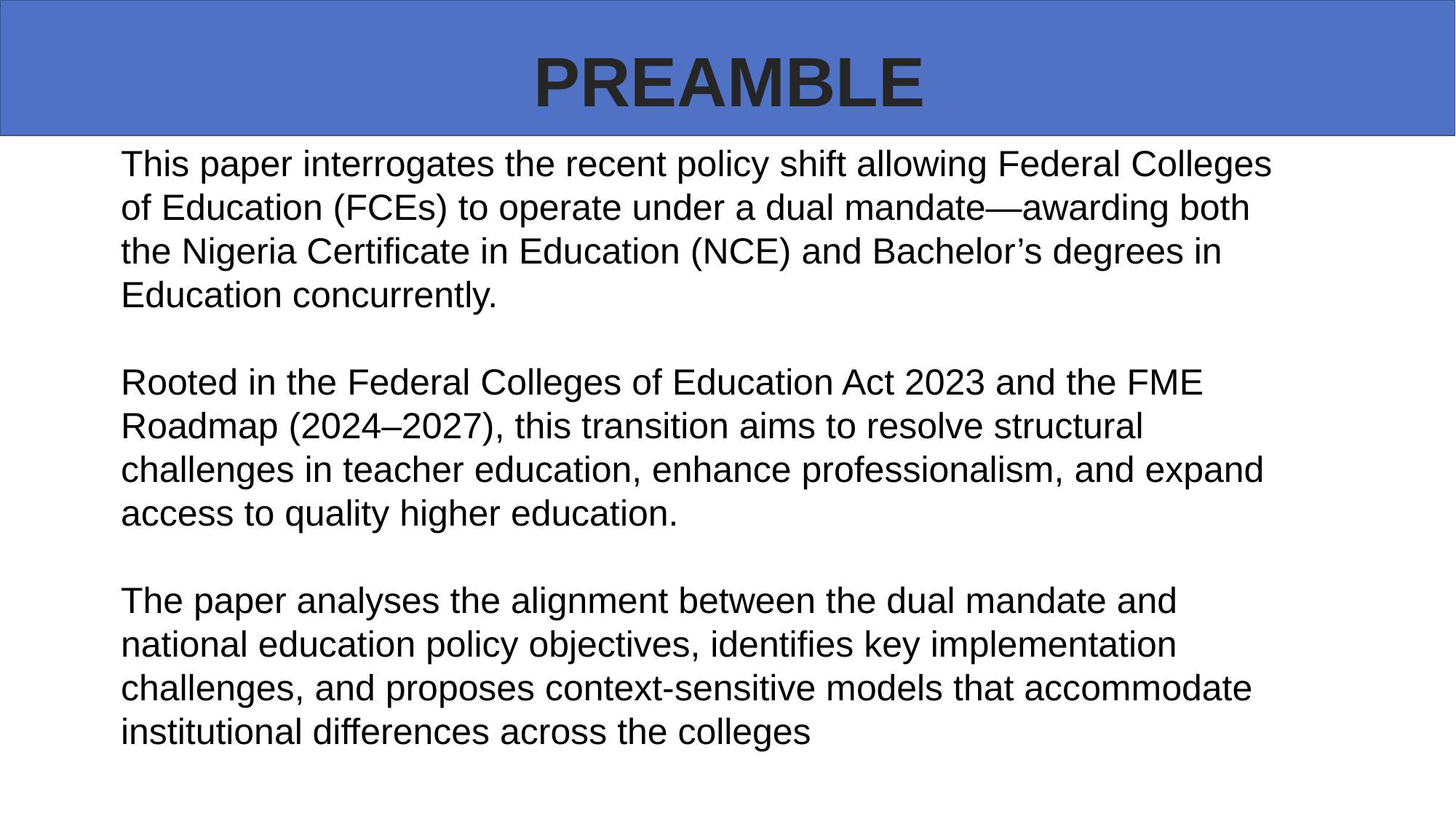

PREAMBLE
This paper interrogates the recent policy shift allowing Federal Colleges of Education (FCEs) to operate under a dual mandate—awarding both the Nigeria Certificate in Education (NCE) and Bachelor’s degrees in Education concurrently.

Rooted in the Federal Colleges of Education Act 2023 and the FME Roadmap (2024–2027), this transition aims to resolve structural challenges in teacher education, enhance professionalism, and expand access to quality higher education.

The paper analyses the alignment between the dual mandate and national education policy objectives, identifies key implementation challenges, and proposes context-sensitive models that accommodate institutional differences across the colleges